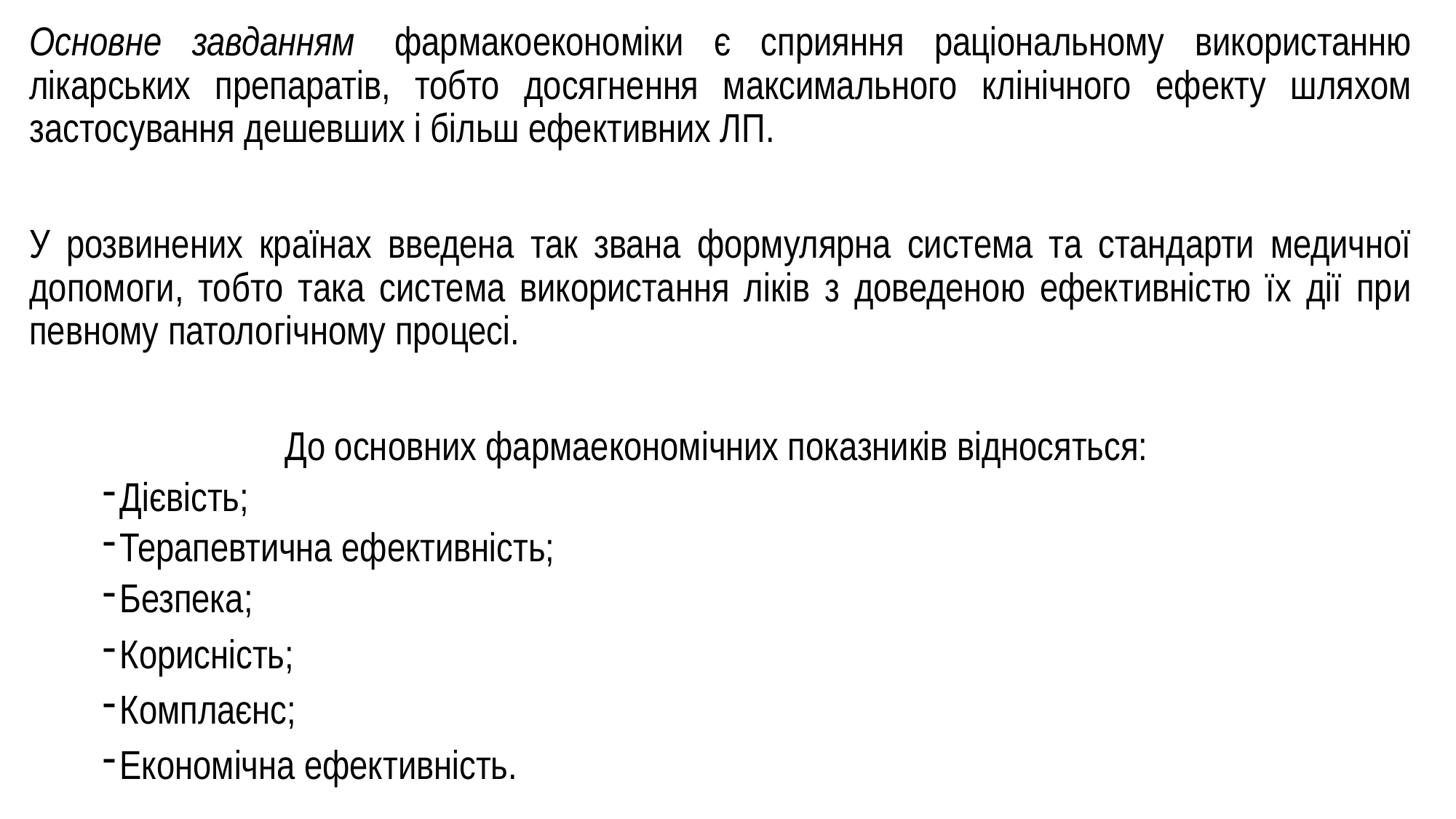

Основне завданням  фармакоекономіки є сприяння раціональному використанню лікарських препаратів, тобто досягнення максимального клінічного ефекту шляхом застосування дешевших і більш ефективних ЛП.

У розвинених країнах введена так звана формулярна система та стандарти медичної допомоги, тобто така система використання ліків з доведеною ефективністю їх дії при певному патологічному процесі.

До основних фармаекономічних показників відносяться:
Дієвість;
Терапевтична ефективність;
Безпека;
Корисність;
Комплаєнс;
Економічна ефективність.